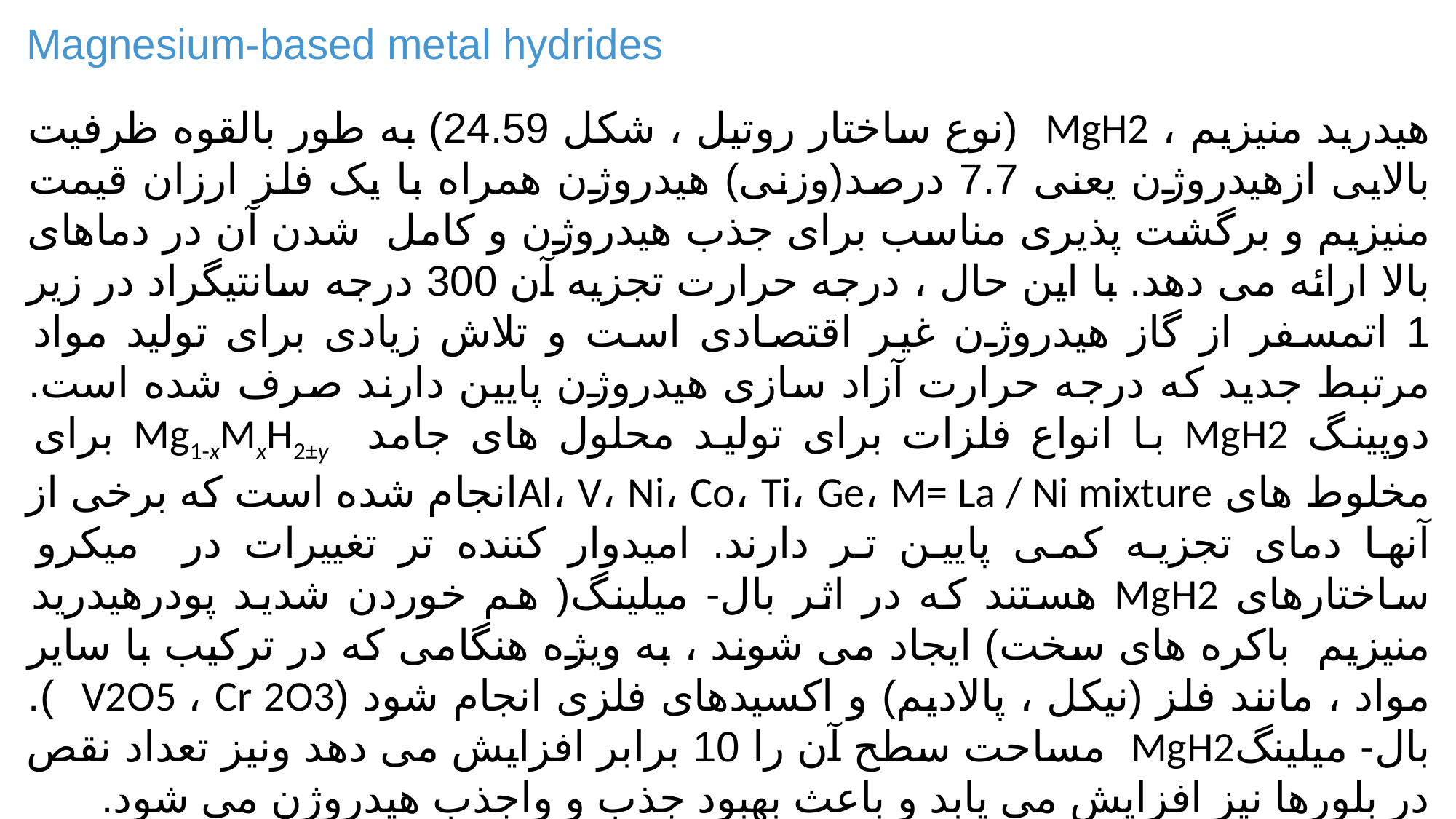

Magnesium-based metal hydrides
هیدرید منیزیم ، MgH2  (نوع ساختار روتیل ، شکل 24.59) به طور بالقوه ظرفیت بالایی ازهیدروژن یعنی 7.7 درصد(وزنی) هیدروژن همراه با یک فلز ارزان قیمت منیزیم و برگشت پذیری مناسب برای جذب هیدروژن و کامل  شدن آن در دماهای بالا ارائه می دهد. با این حال ، درجه حرارت تجزیه آن 300 درجه سانتیگراد در زیر 1 اتمسفر از گاز هیدروژن غیر اقتصادی است و تلاش زیادی برای تولید مواد مرتبط جدید که درجه حرارت آزاد سازی هیدروژن پایین دارند صرف شده است. دوپینگ MgH2 با انواع فلزات برای تولید محلول های جامد  Mg1-xMxH2±y برای مخلوط های Al، V، Ni، Co، Ti، Ge، M= La / Ni mixtureانجام شده است که برخی از آنها دمای تجزیه کمی پایین تر دارند. امیدوار کننده تر تغییرات در  میکرو ساختارهای MgH2 هستند که در اثر بال- میلینگ( هم خوردن شدید پودرهیدرید منیزیم  باکره های سخت) ایجاد می شوند ، به ویژه هنگامی که در ترکیب با سایر مواد ، مانند فلز (نیکل ، پالادیم) و اکسیدهای فلزی انجام شود (V2O5 ، Cr 2O3  ). بال- میلینگMgH2  مساحت سطح آن را 10 برابر افزایش می دهد ونیز تعداد نقص در بلورها نیز افزایش می یابد و باعث بهبود جذب و واجذب هیدروژن می شود.